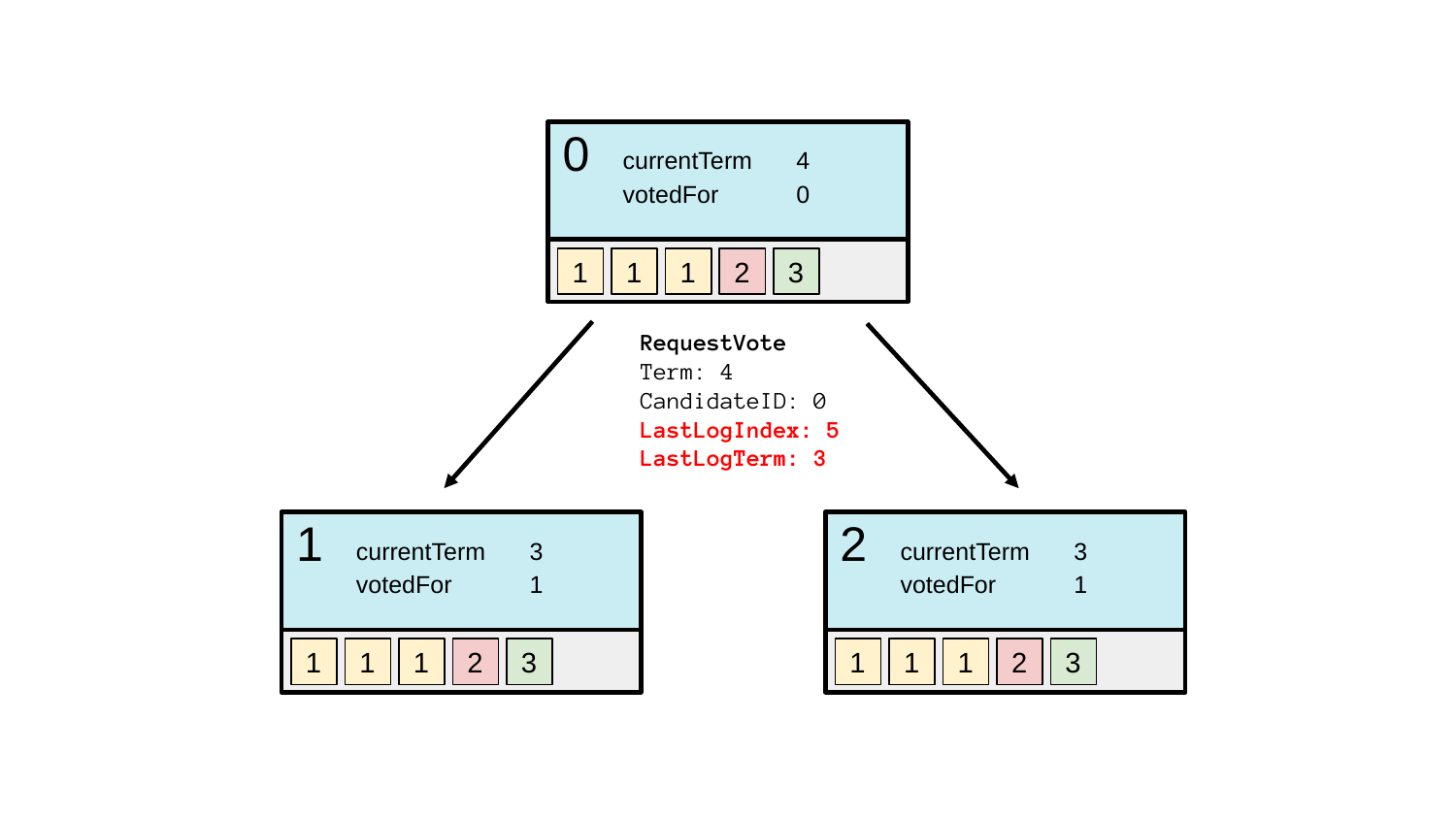

0

currentTerm
votedFor
4
0

1
1
1
2
3
RequestVote
Term: 4
CandidateID: 0
LastLogIndex: 5
LastLogTerm: 3
1

currentTerm
votedFor
3
1

2

currentTerm
votedFor
3
1

1
1
1
2
3
1
1
1
2
3